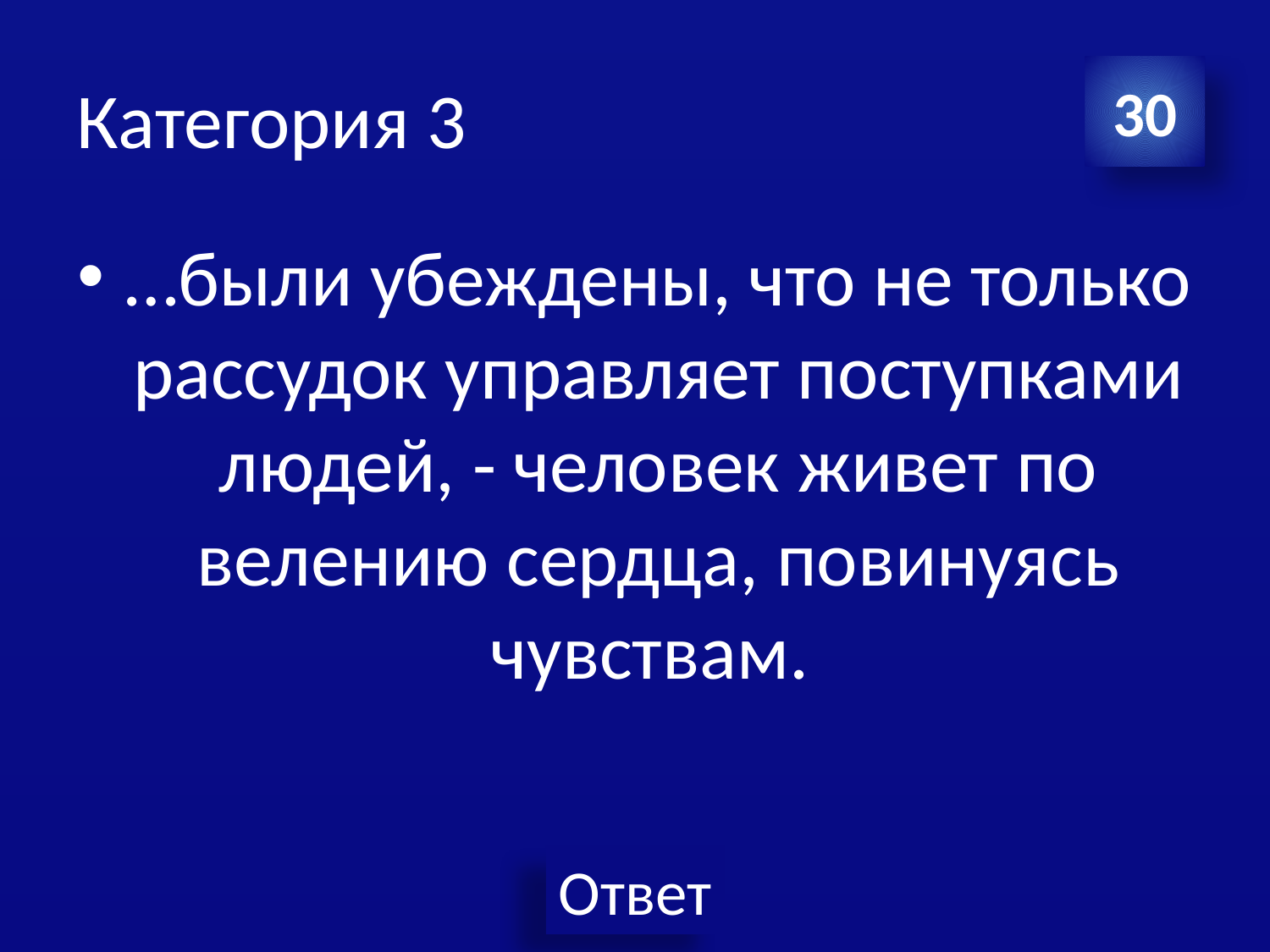

# Категория 3
30
…были убеждены, что не только рассудок управляет поступками людей, - человек живет по велению сердца, повинуясь чувствам.